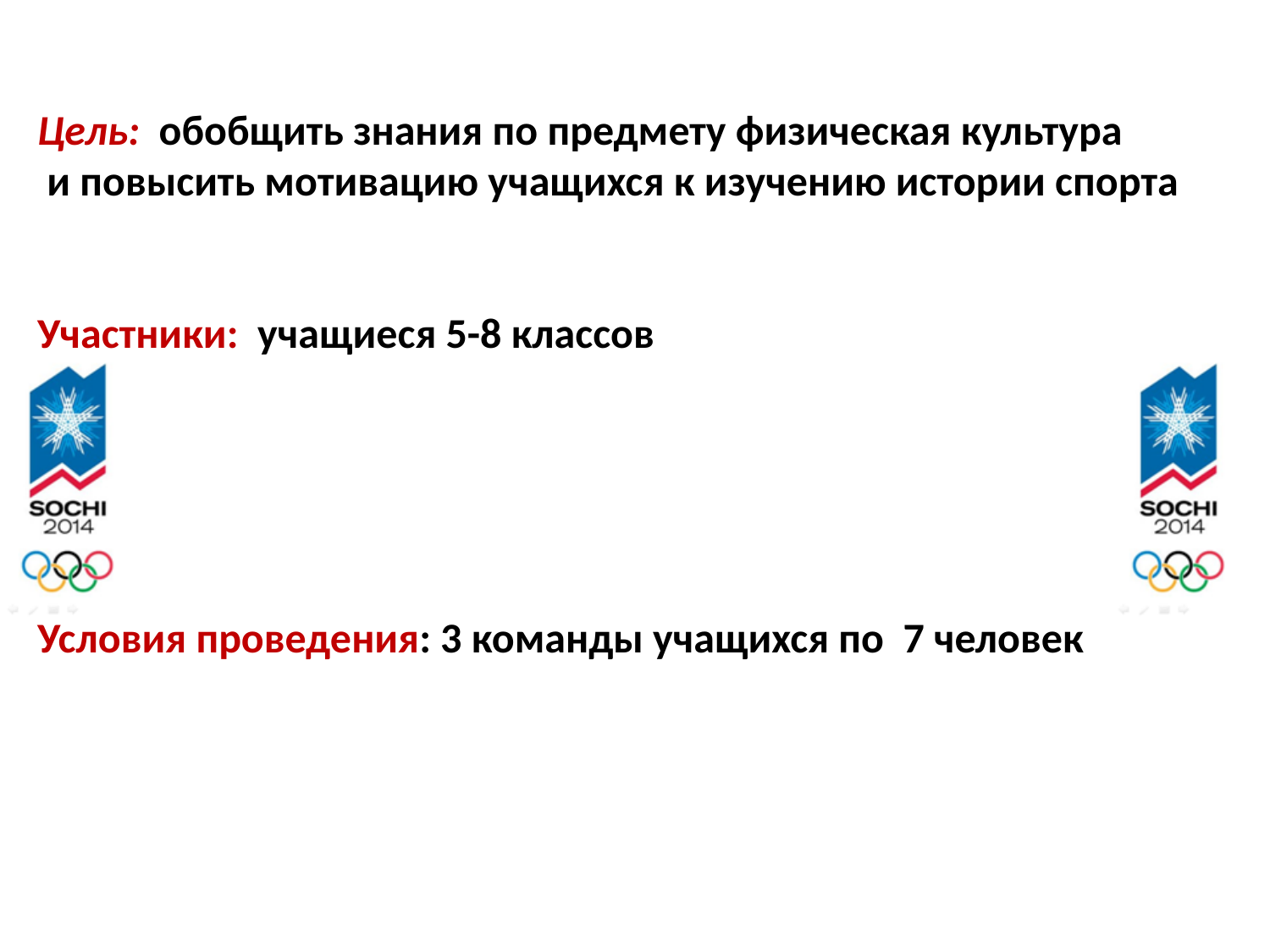

Цель:  обобщить знания по предмету физическая культура
 и повысить мотивацию учащихся к изучению истории спорта

Участники:  учащиеся 5-8 классов

Условия проведения: 3 команды учащихся по  7 человек